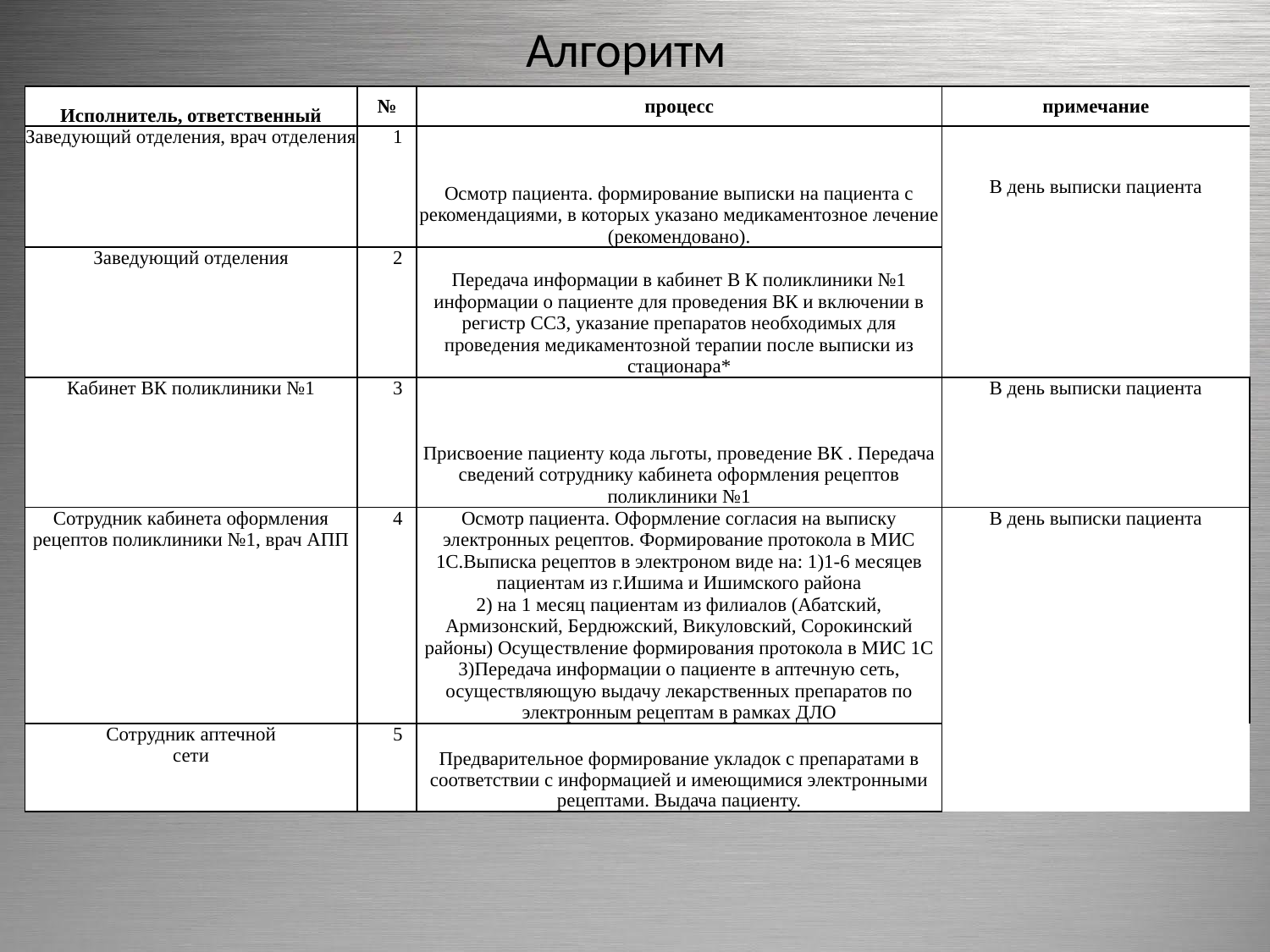

# Алгоритм
| Исполнитель, ответственный | № | процесс | примечание |
| --- | --- | --- | --- |
| Заведующий отделения, врач отделения | 1 | Осмотр пациента. формирование выписки на пациента с рекомендациями, в которых указано медикаментозное лечение (рекомендовано). | В день выписки пациента |
| Заведующий отделения | 2 | Передача информации в кабинет В К поликлиники №1 информации о пациенте для проведения ВК и включении в регистр ССЗ, указание препаратов необходимых для проведения медикаментозной терапии после выписки из стационара\* |  |
| Кабинет ВК поликлиники №1 | 3 | Присвоение пациенту кода льготы, проведение ВК . Передача сведений сотруднику кабинета оформления рецептов поликлиники №1 | В день выписки пациента |
| Сотрудник кабинета оформления рецептов поликлиники №1, врач АПП | 4 | Осмотр пациента. Оформление согласия на выписку электронных рецептов. Формирование протокола в МИС 1С.Выписка рецептов в электроном виде на: 1)1-6 месяцев пациентам из г.Ишима и Ишимского района 2) на 1 месяц пациентам из филиалов (Абатский, Армизонский, Бердюжский, Викуловский, Сорокинский районы) Осуществление формирования протокола в МИС 1С 3)Передача информации о пациенте в аптечную сеть, осуществляющую выдачу лекарственных препаратов по электронным рецептам в рамках ДЛО | В день выписки пациента |
| Сотрудник аптечной сети | 5 | Предварительное формирование укладок с препаратами в соответствии с информацией и имеющимися электронными рецептами. Выдача пациенту. |  |